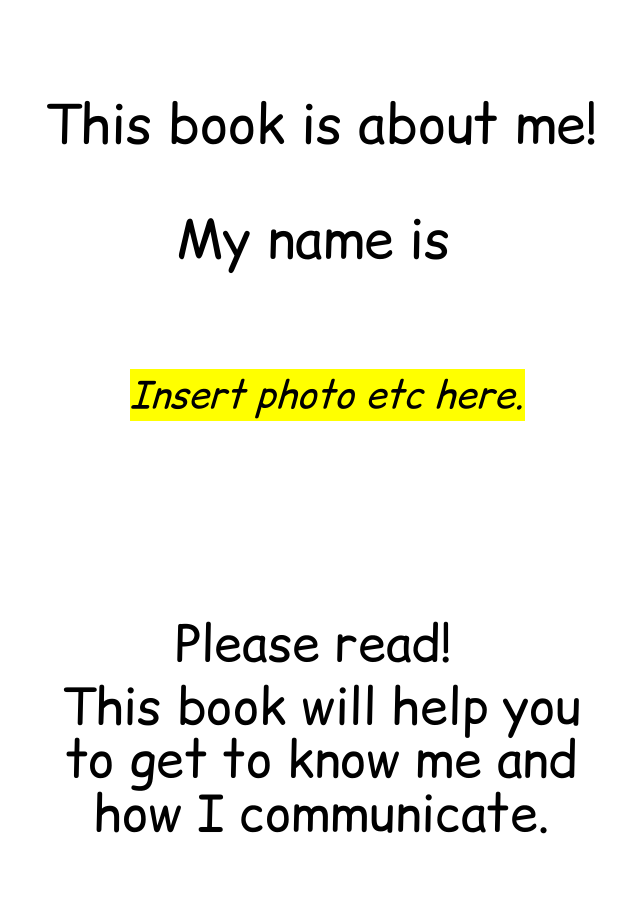

# This book is about me! My name is
Insert photo etc here.
Please read!
This book will help you to get to know me and how I communicate.